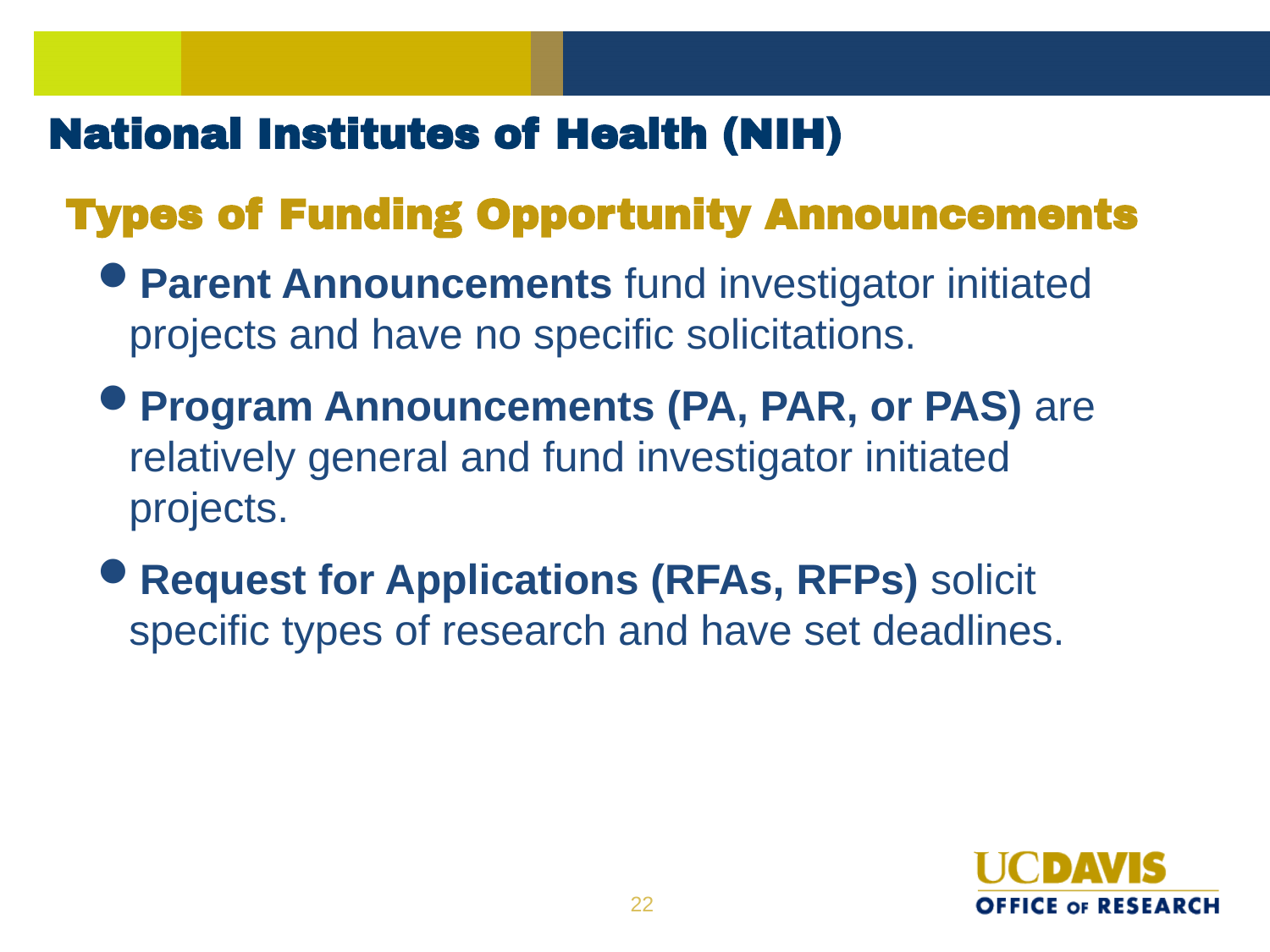

# National Institutes of Health (NIH)
Types of Funding Opportunity Announcements
Parent Announcements fund investigator initiated projects and have no specific solicitations.
Program Announcements (PA, PAR, or PAS) are relatively general and fund investigator initiated projects.
Request for Applications (RFAs, RFPs) solicit specific types of research and have set deadlines.

22